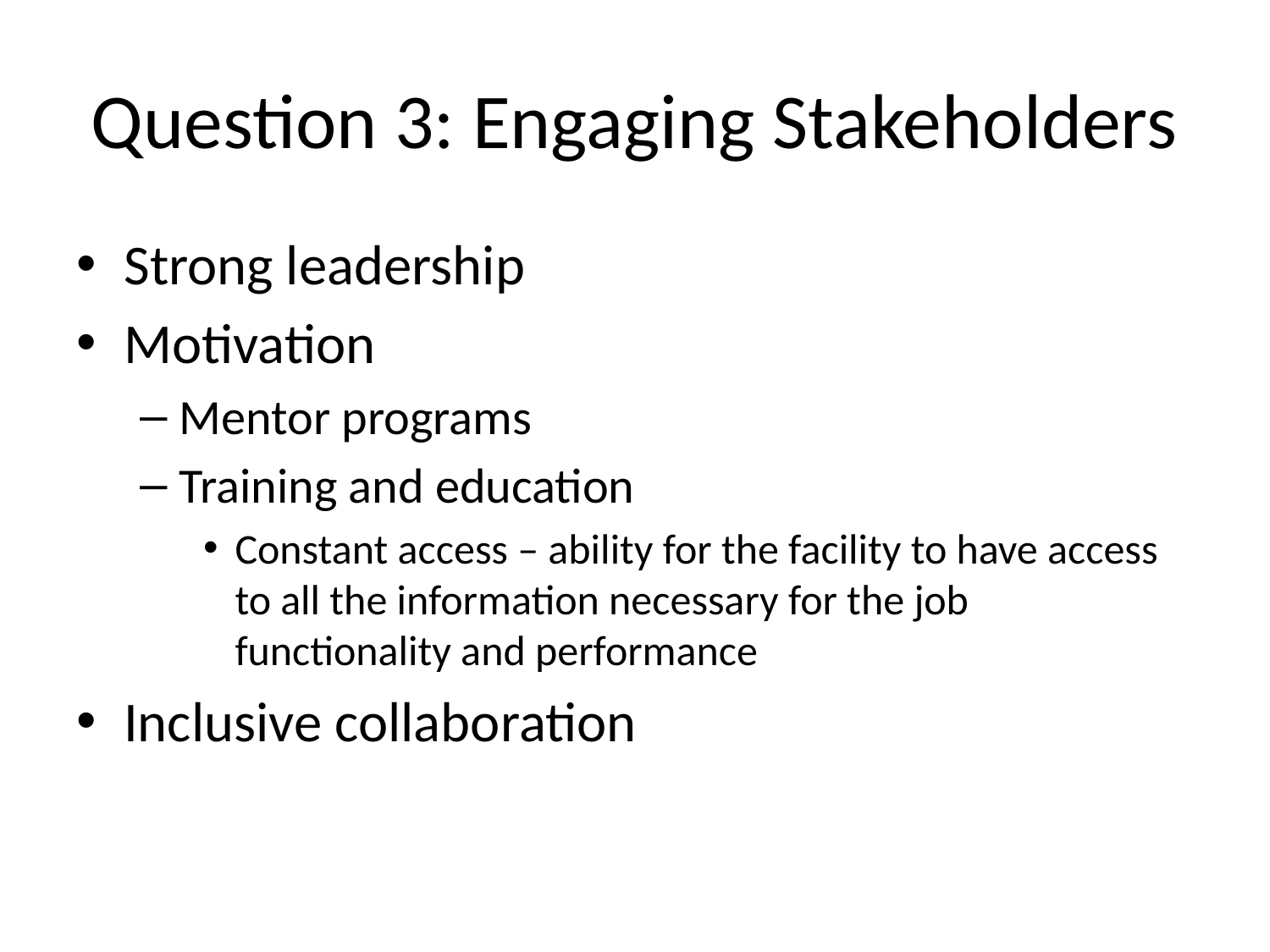

# Question 3: Engaging Stakeholders
Strong leadership
Motivation
Mentor programs
Training and education
Constant access – ability for the facility to have access to all the information necessary for the job functionality and performance
Inclusive collaboration